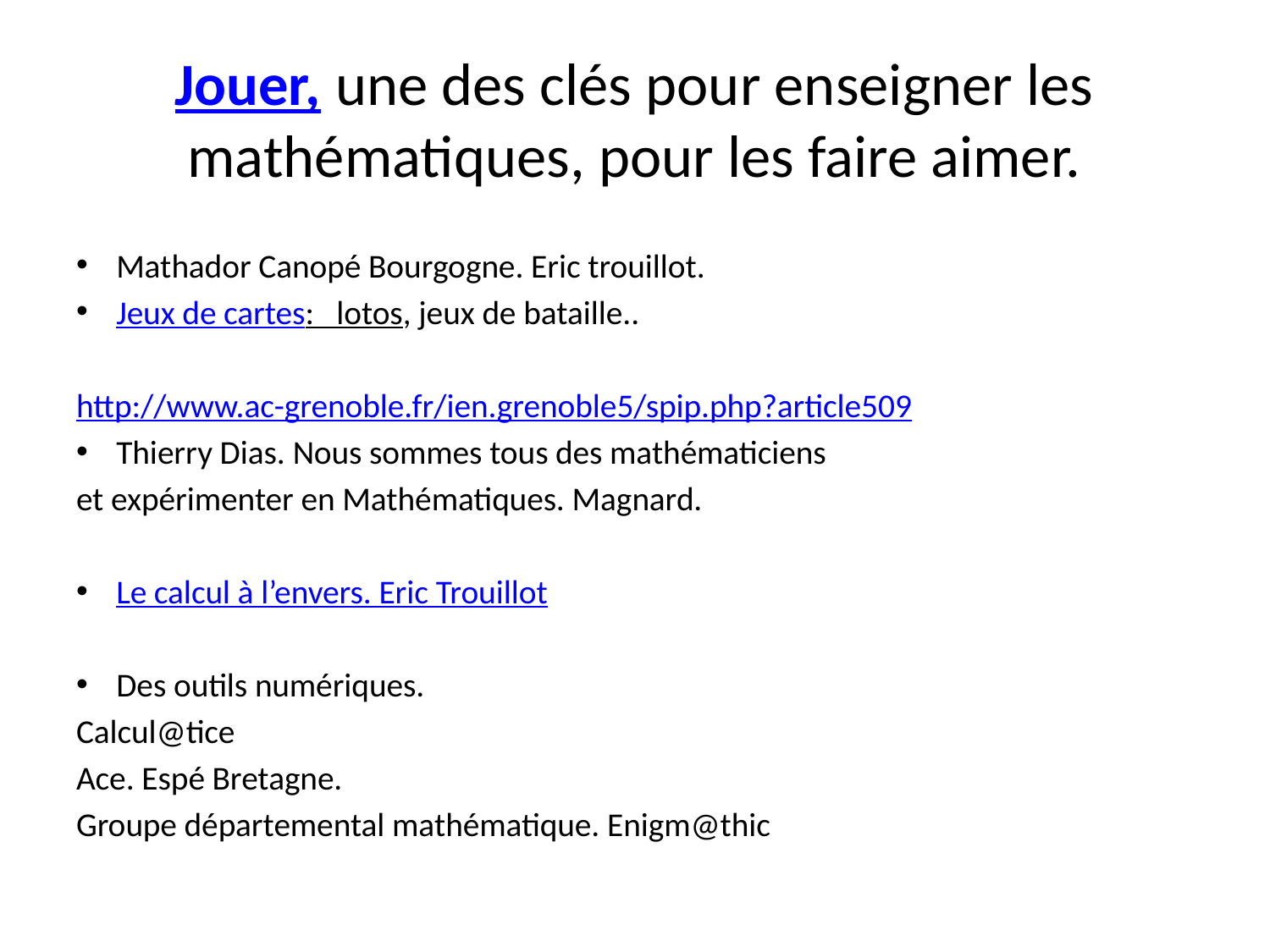

# Jouer, une des clés pour enseigner les mathématiques, pour les faire aimer.
Mathador Canopé Bourgogne. Eric trouillot.
Jeux de cartes:   lotos, jeux de bataille..

http://www.ac-grenoble.fr/ien.grenoble5/spip.php?article509
Thierry Dias. Nous sommes tous des mathématiciens
et expérimenter en Mathématiques. Magnard.

Le calcul à l’envers. Eric Trouillot

Des outils numériques.
Calcul@tice
Ace. Espé Bretagne.
Groupe départemental mathématique. Enigm@thic